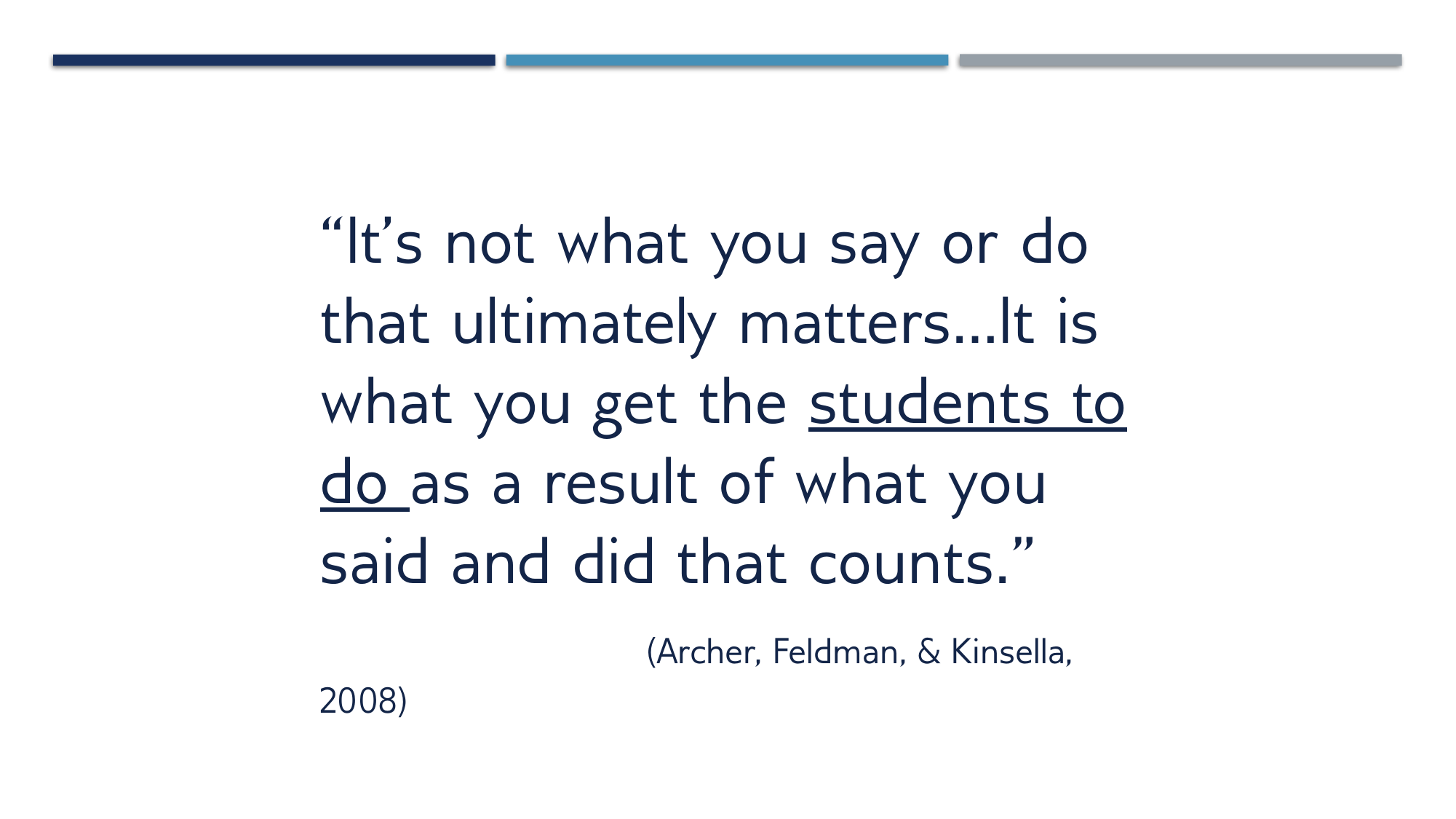

“It’s not what you say or do that ultimately matters…It is what you get the students to do as a result of what you said and did that counts.”
			(Archer, Feldman, & Kinsella, 2008)